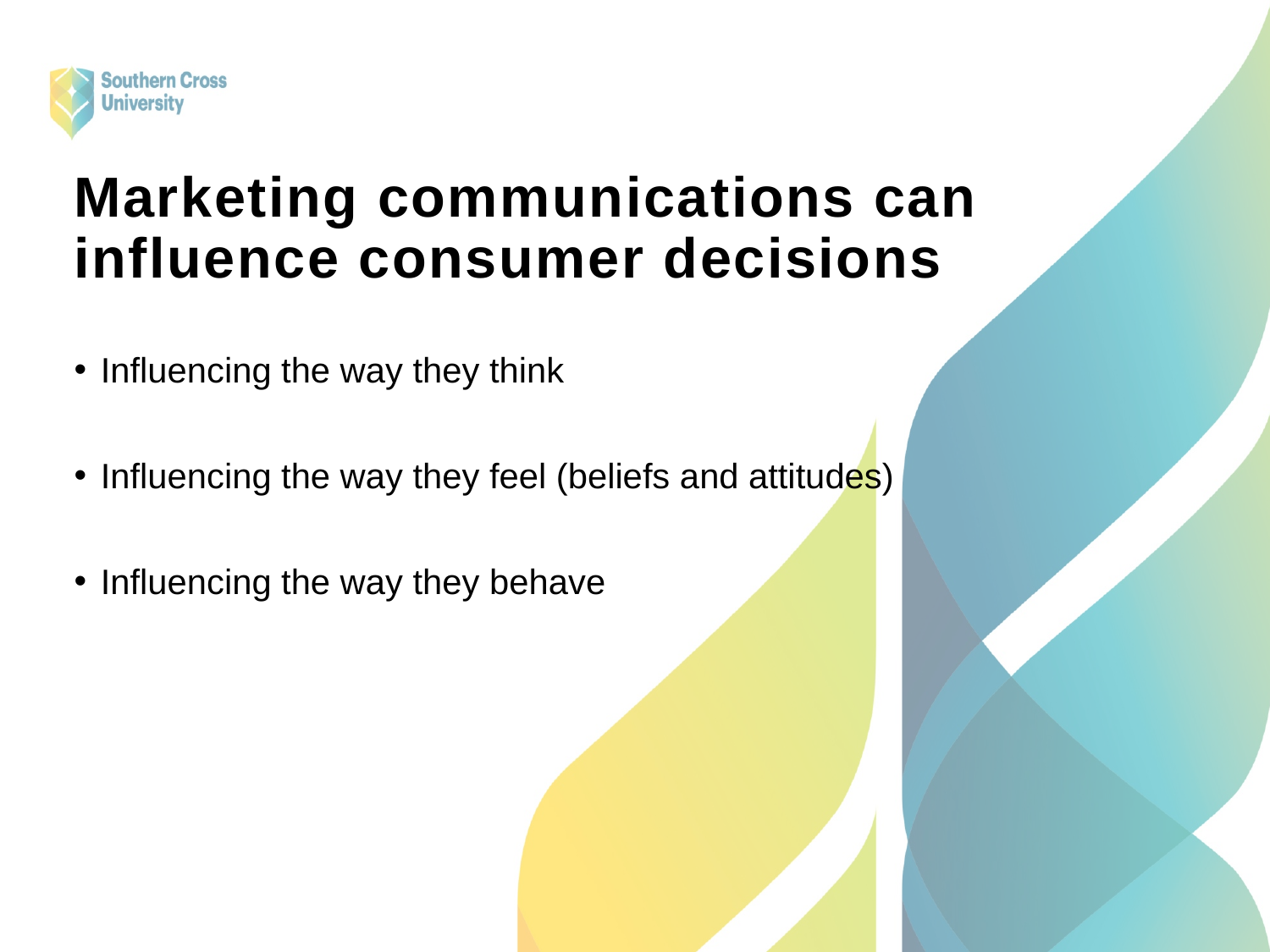

# Marketing communications can influence consumer decisions
Influencing the way they think

Influencing the way they feel (beliefs and attitudes)

Influencing the way they behave